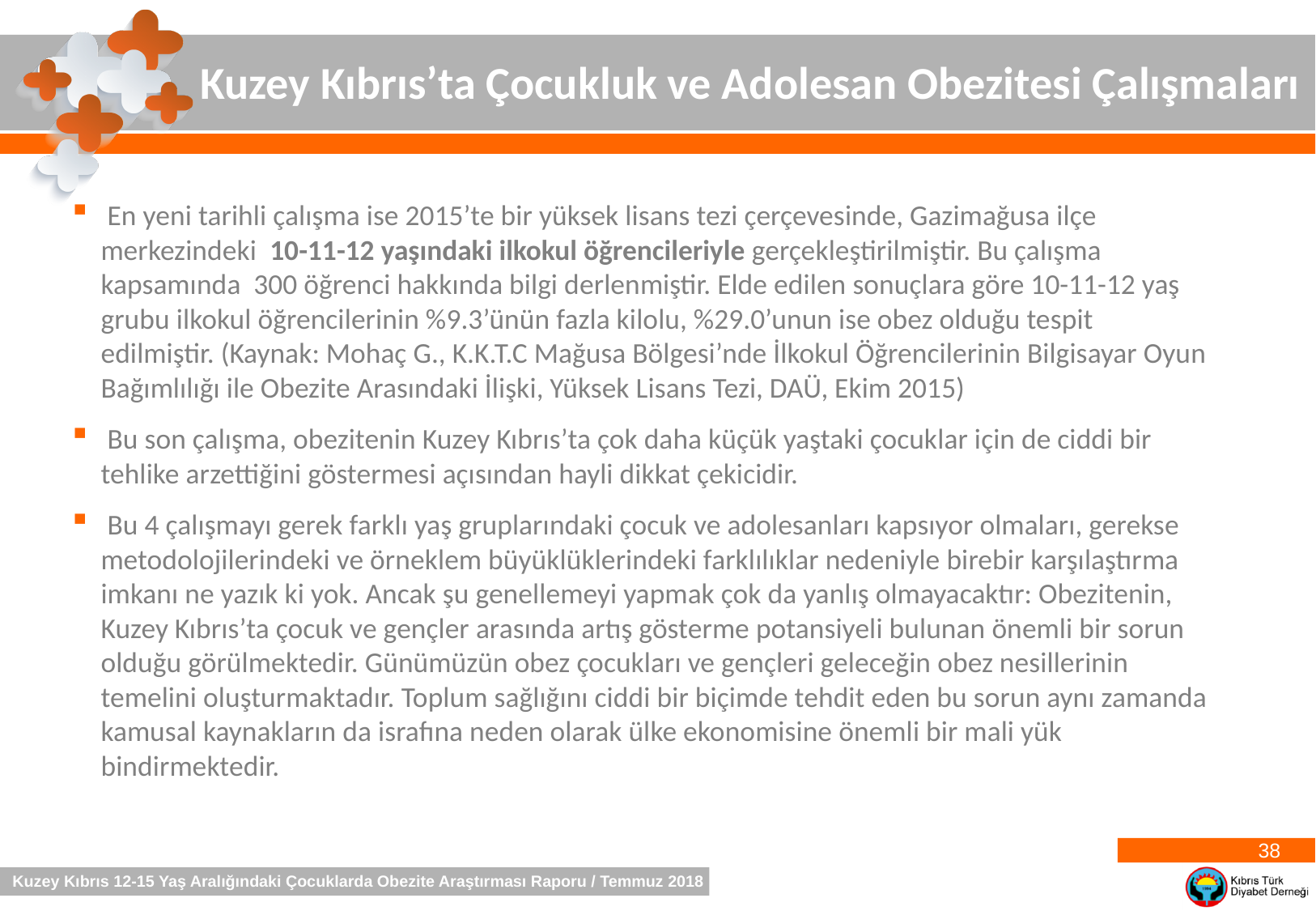

Kuzey Kıbrıs’ta Çocukluk ve Adolesan Obezitesi Çalışmaları
 En yeni tarihli çalışma ise 2015’te bir yüksek lisans tezi çerçevesinde, Gazimağusa ilçe merkezindeki  10-11-12 yaşındaki ilkokul öğrencileriyle gerçekleştirilmiştir. Bu çalışma kapsamında  300 öğrenci hakkında bilgi derlenmiştir. Elde edilen sonuçlara göre 10-11-12 yaş grubu ilkokul öğrencilerinin %9.3’ünün fazla kilolu, %29.0’unun ise obez olduğu tespit edilmiştir. (Kaynak: Mohaç G., K.K.T.C Mağusa Bölgesi’nde İlkokul Öğrencilerinin Bilgisayar Oyun Bağımlılığı ile Obezite Arasındaki İlişki, Yüksek Lisans Tezi, DAÜ, Ekim 2015)
 Bu son çalışma, obezitenin Kuzey Kıbrıs’ta çok daha küçük yaştaki çocuklar için de ciddi bir tehlike arzettiğini göstermesi açısından hayli dikkat çekicidir.
 Bu 4 çalışmayı gerek farklı yaş gruplarındaki çocuk ve adolesanları kapsıyor olmaları, gerekse metodolojilerindeki ve örneklem büyüklüklerindeki farklılıklar nedeniyle birebir karşılaştırma imkanı ne yazık ki yok. Ancak şu genellemeyi yapmak çok da yanlış olmayacaktır: Obezitenin, Kuzey Kıbrıs’ta çocuk ve gençler arasında artış gösterme potansiyeli bulunan önemli bir sorun olduğu görülmektedir. Günümüzün obez çocukları ve gençleri geleceğin obez nesillerinin temelini oluşturmaktadır. Toplum sağlığını ciddi bir biçimde tehdit eden bu sorun aynı zamanda kamusal kaynakların da israfına neden olarak ülke ekonomisine önemli bir mali yük bindirmektedir.
38